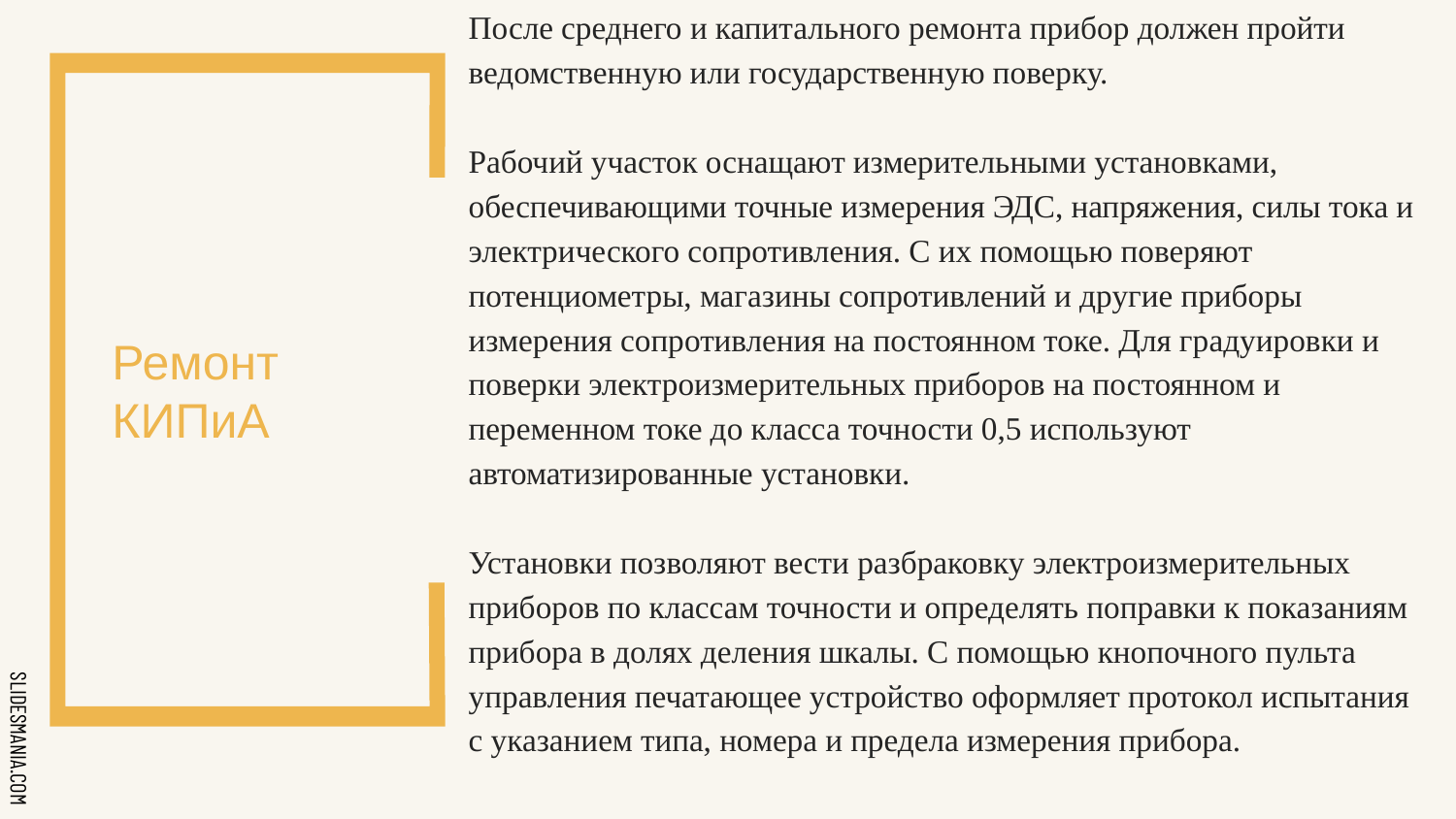

# Ремонт КИПиА
После среднего и капитального ремонта прибор должен пройти ведомственную или государственную поверку.

Рабочий участок оснащают измерительными установками, обеспечивающими точные измерения ЭДС, напряжения, силы тока и электрического сопротивления. С их помощью поверяют потенциометры, магазины сопротивлений и другие приборы измерения сопротивления на постоянном токе. Для градуировки и поверки электроизмерительных приборов на постоянном и переменном токе до класса точности 0,5 используют автоматизированные установки.

Установки позволяют вести разбраковку электроизмерительных приборов по классам точности и определять поправки к показаниям прибора в долях деления шкалы. С помощью кнопочного пульта управления печатающее устройство оформляет протокол испытания с указанием типа, номера и предела измерения прибора.